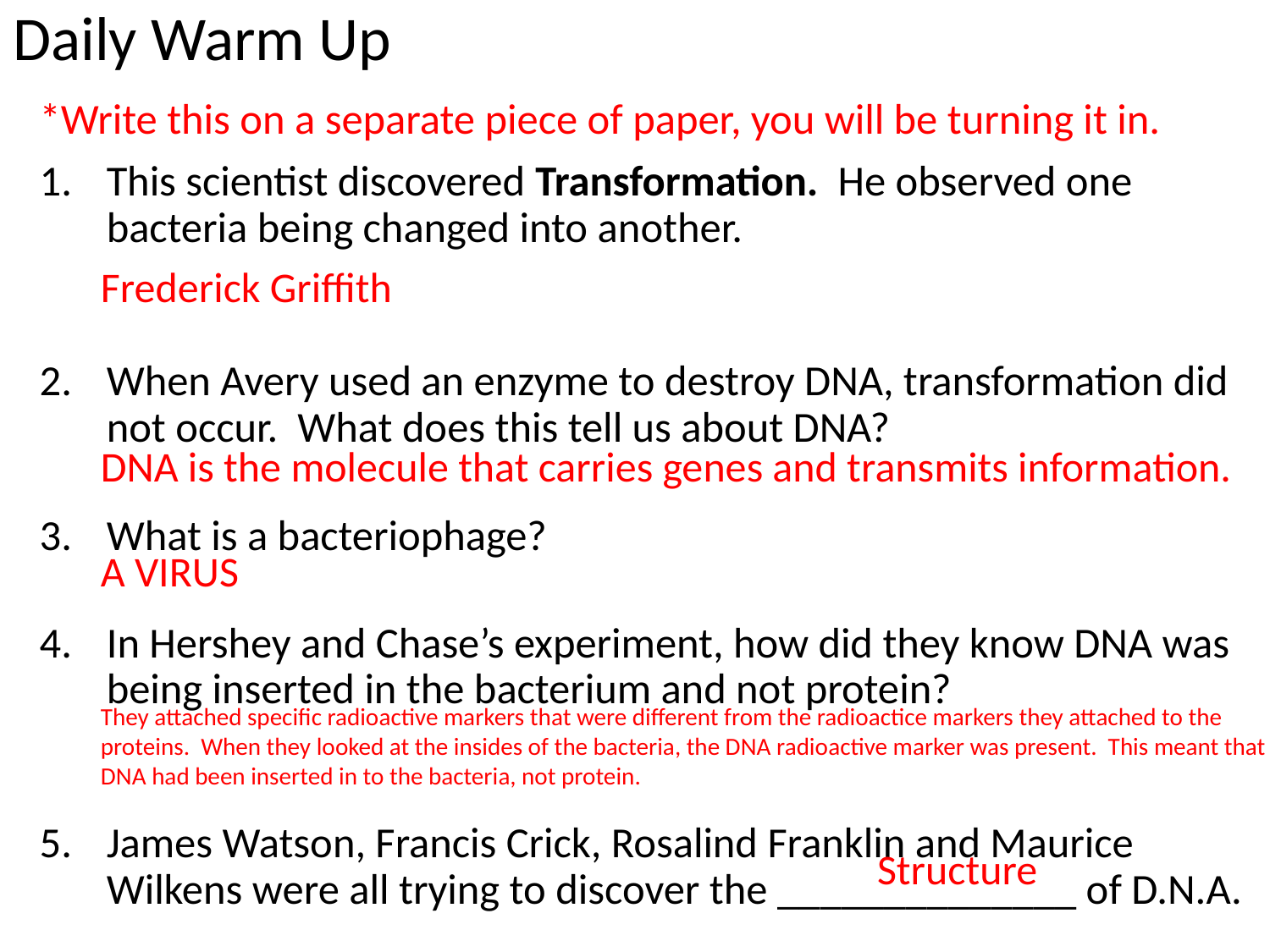

# Daily Warm Up
*Write this on a separate piece of paper, you will be turning it in.
This scientist discovered Transformation.  He observed one bacteria being changed into another.
When Avery used an enzyme to destroy DNA, transformation did not occur.  What does this tell us about DNA?
What is a bacteriophage?
In Hershey and Chase’s experiment, how did they know DNA was being inserted in the bacterium and not protein?
James Watson, Francis Crick, Rosalind Franklin and Maurice Wilkens were all trying to discover the ______________ of D.N.A.
Frederick Griffith
DNA is the molecule that carries genes and transmits information.
A VIRUS
They attached specific radioactive markers that were different from the radioactice markers they attached to the proteins.  When they looked at the insides of the bacteria, the DNA radioactive marker was present.  This meant that DNA had been inserted in to the bacteria, not protein.
Structure